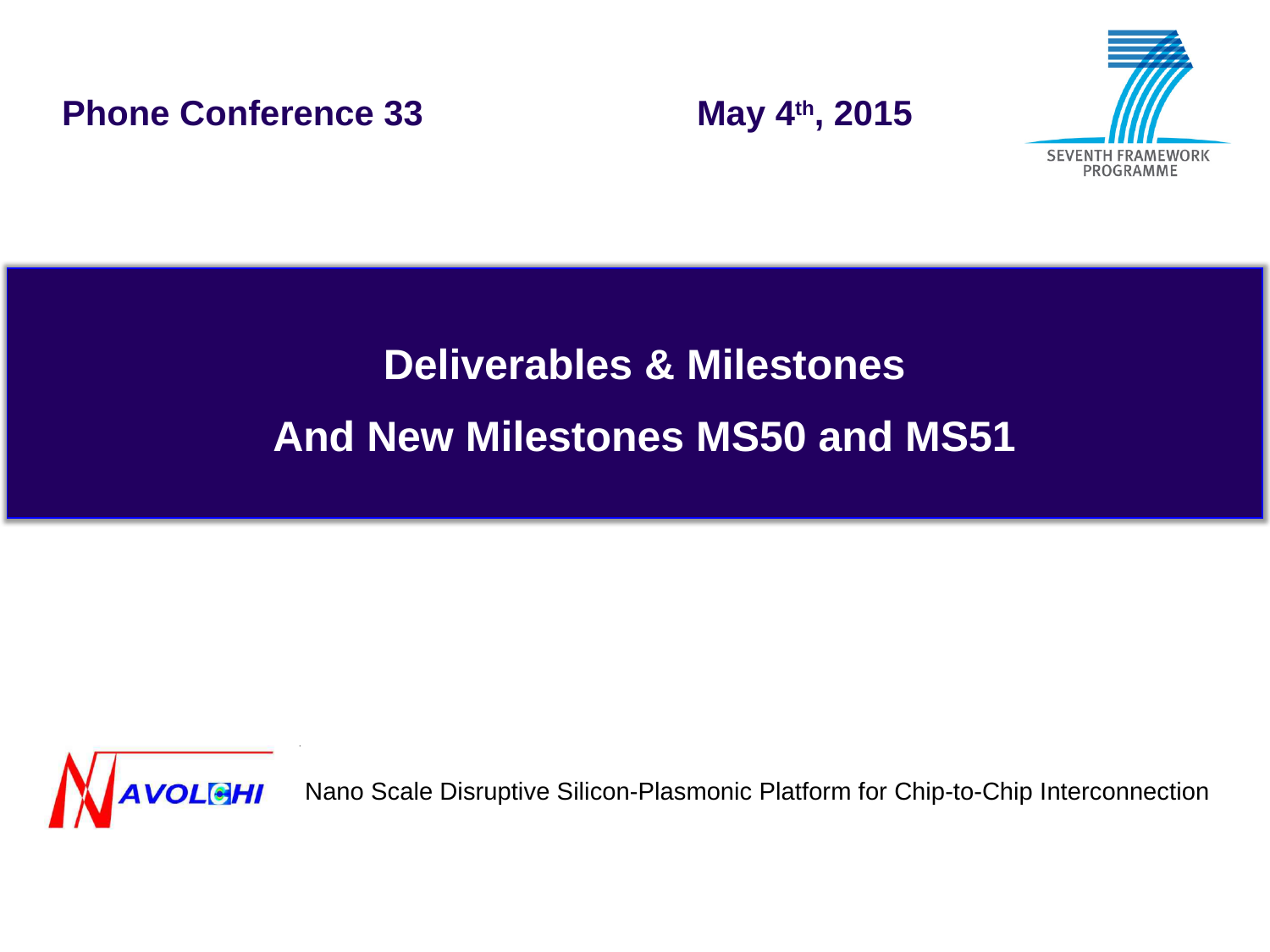

Deliverables & Milestones
And New Milestones MS50 and MS51